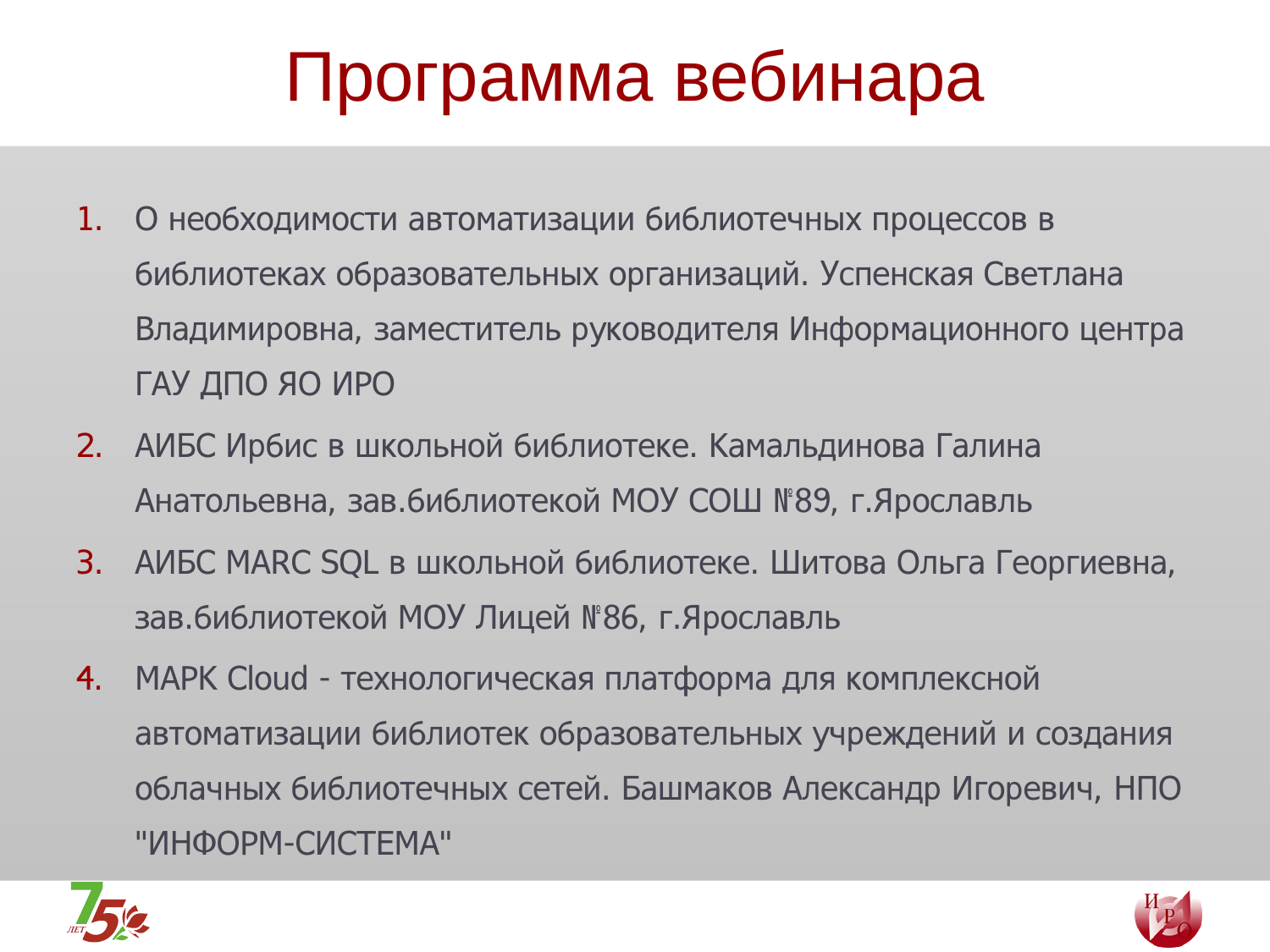

# Программа вебинара
О необходимости автоматизации библиотечных процессов в библиотеках образовательных организаций. Успенская Светлана Владимировна, заместитель руководителя Информационного центра ГАУ ДПО ЯО ИРО
АИБС Ирбис в школьной библиотеке. Камальдинова Галина Анатольевна, зав.библиотекой МОУ СОШ №89, г.Ярославль
АИБС MARC SQL в школьной библиотеке. Шитова Ольга Георгиевна, зав.библиотекой МОУ Лицей №86, г.Ярославль
МАРК Cloud - технологическая платформа для комплексной автоматизации библиотек образовательных учреждений и создания облачных библиотечных сетей. Башмаков Александр Игоревич, НПО "ИНФОРМ-СИСТЕМА"